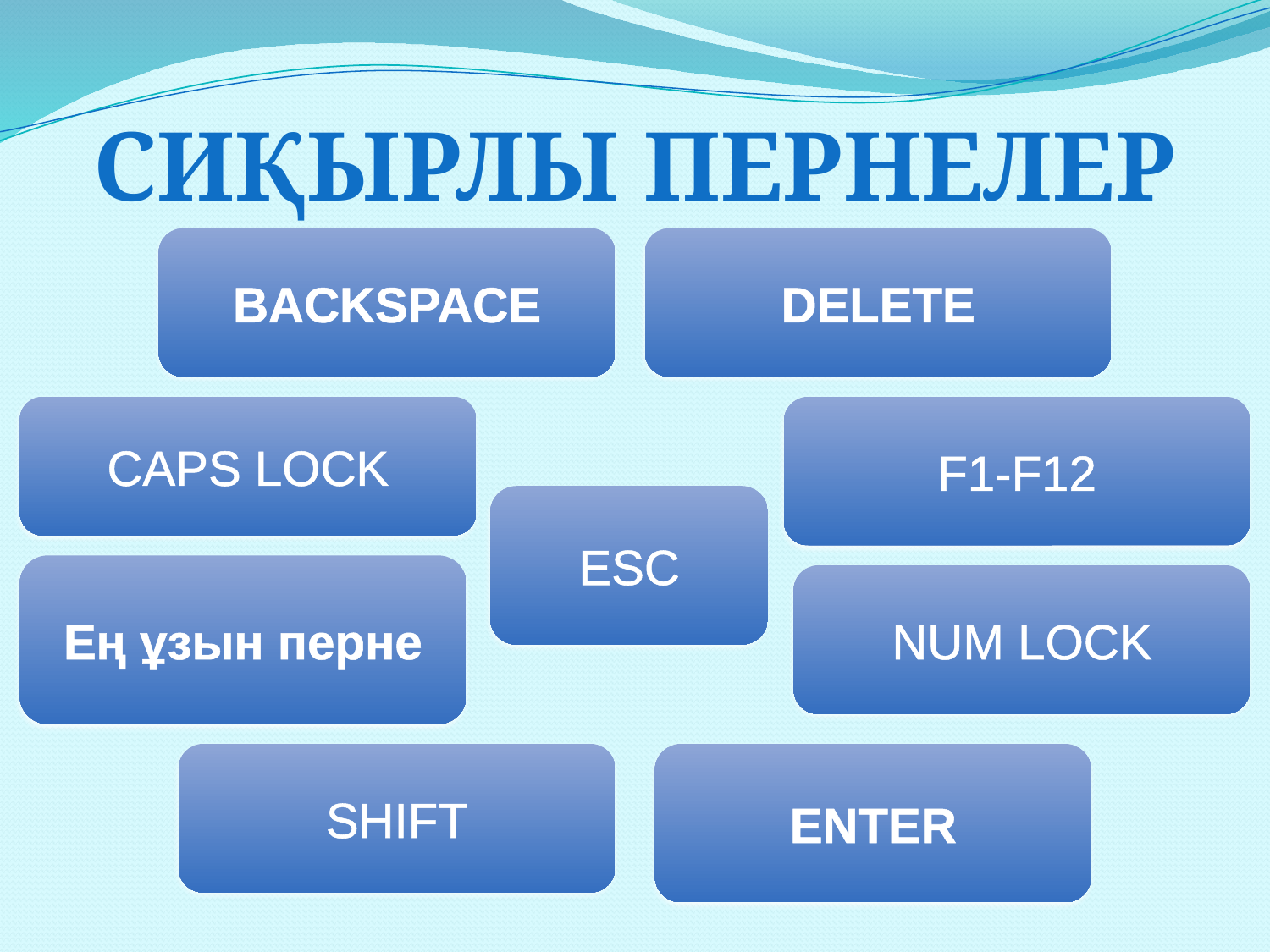

Сиқырлы пернелер
BACKSPACE
DELETE

CAPS LOCK

F1-F12

ESC

Ең ұзын перне
NUM LOCK

SHIFT

ENTER